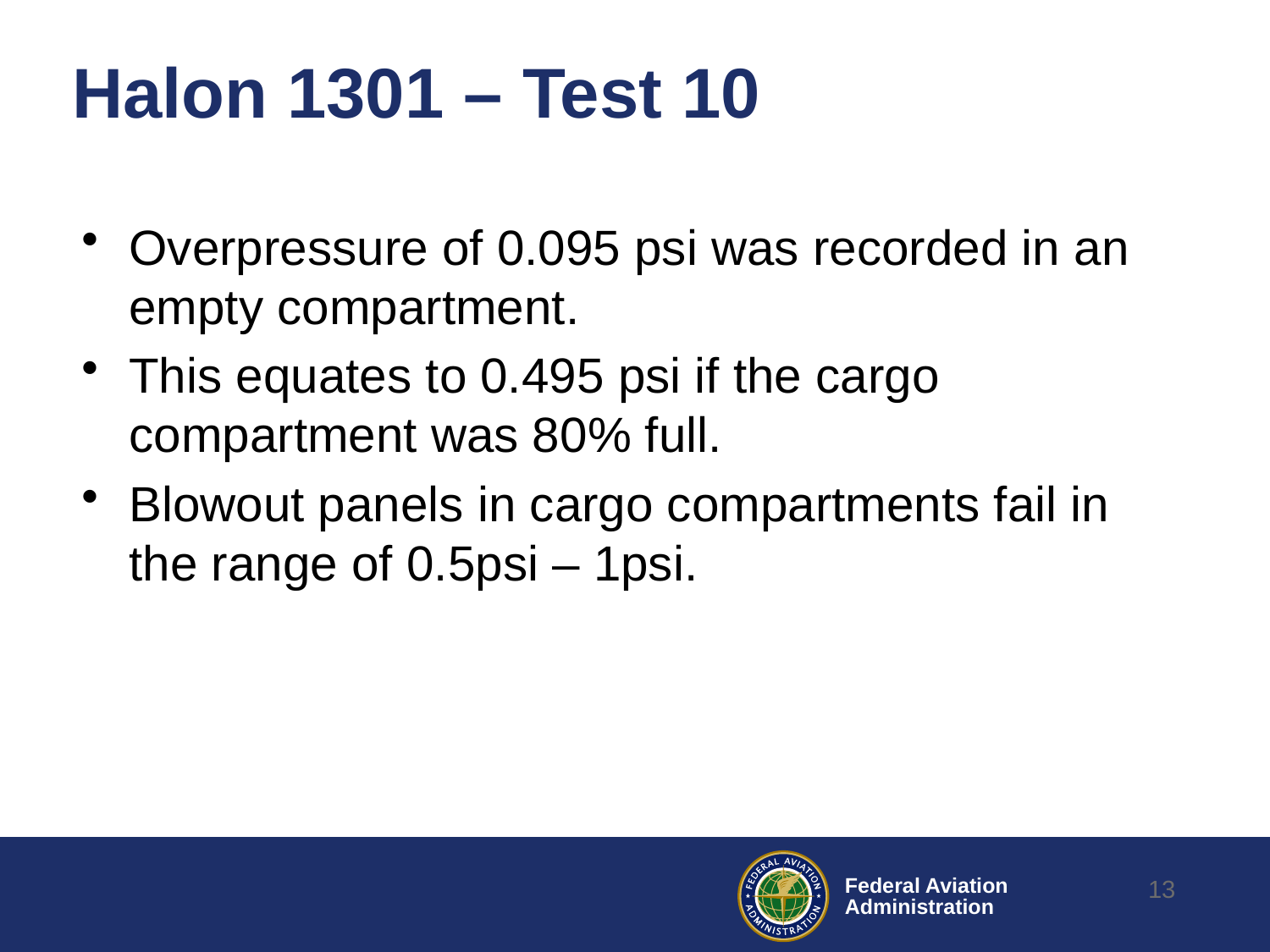

# Halon 1301 – Test 10
Overpressure of 0.095 psi was recorded in an empty compartment.
This equates to 0.495 psi if the cargo compartment was 80% full.
Blowout panels in cargo compartments fail in the range of 0.5psi – 1psi.
13